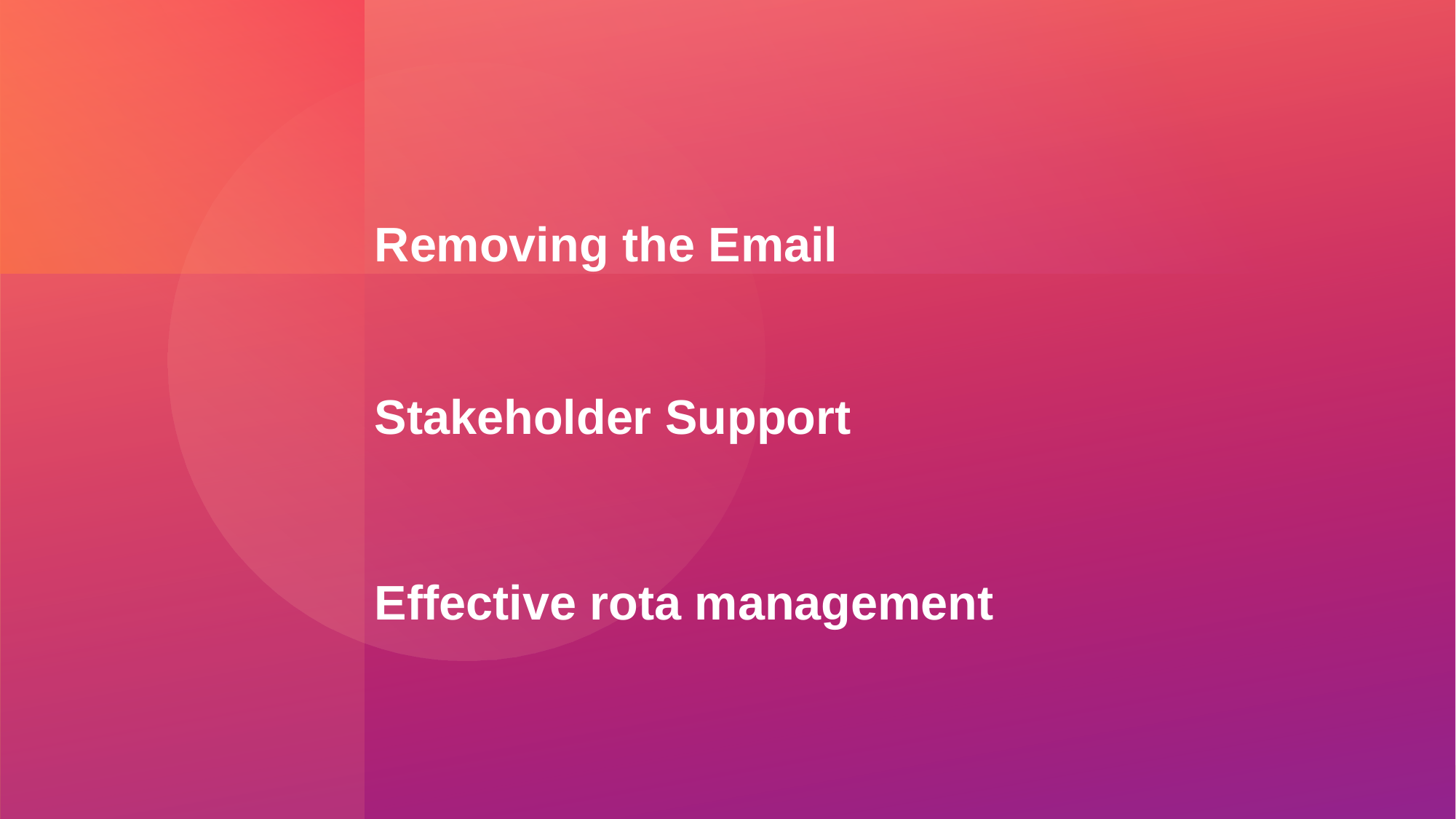

Removing the Email
Stakeholder Support
Effective rota management